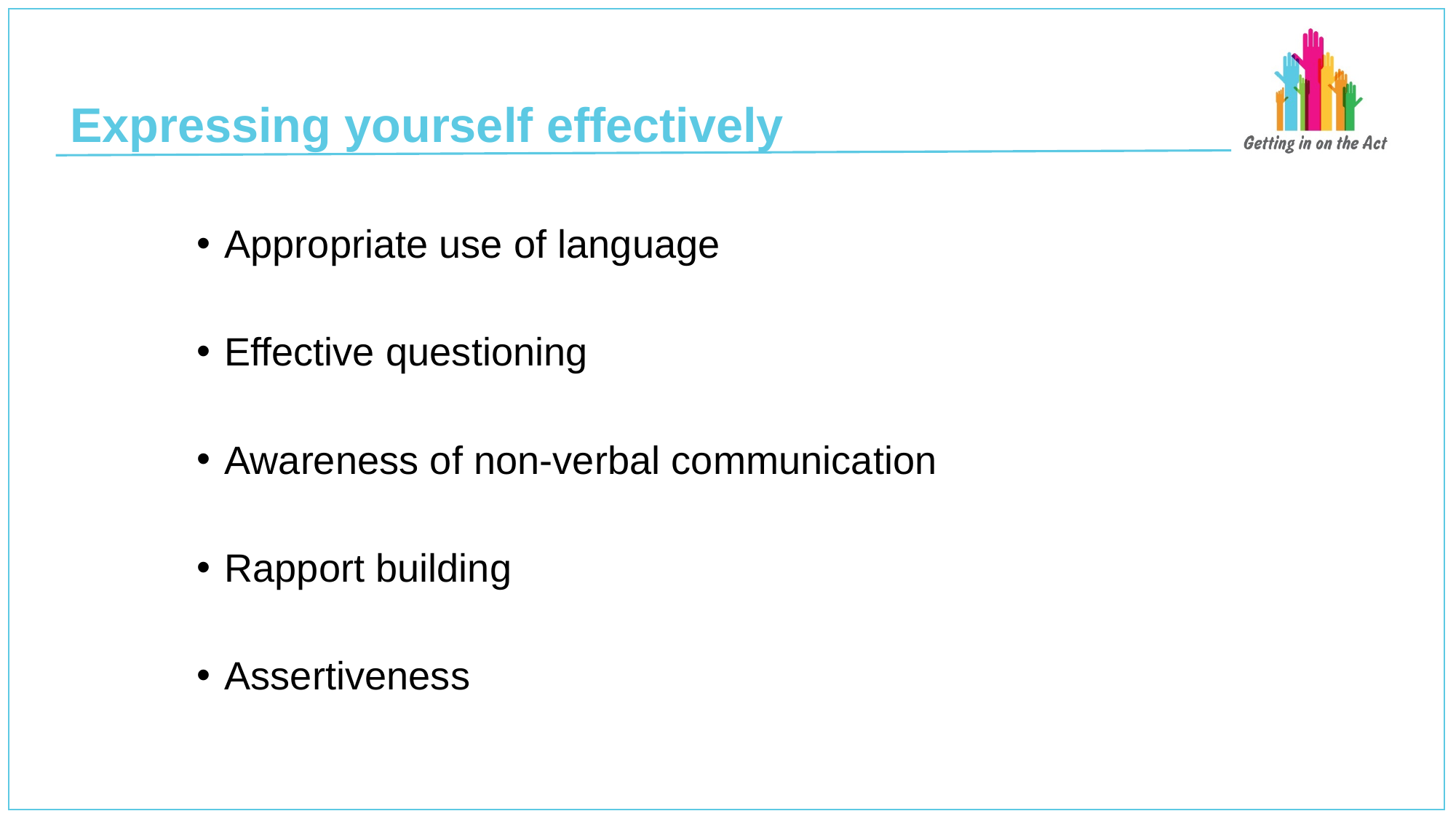

# Expressing yourself effectively
Appropriate use of language

Effective questioning

Awareness of non-verbal communication

Rapport building

Assertiveness